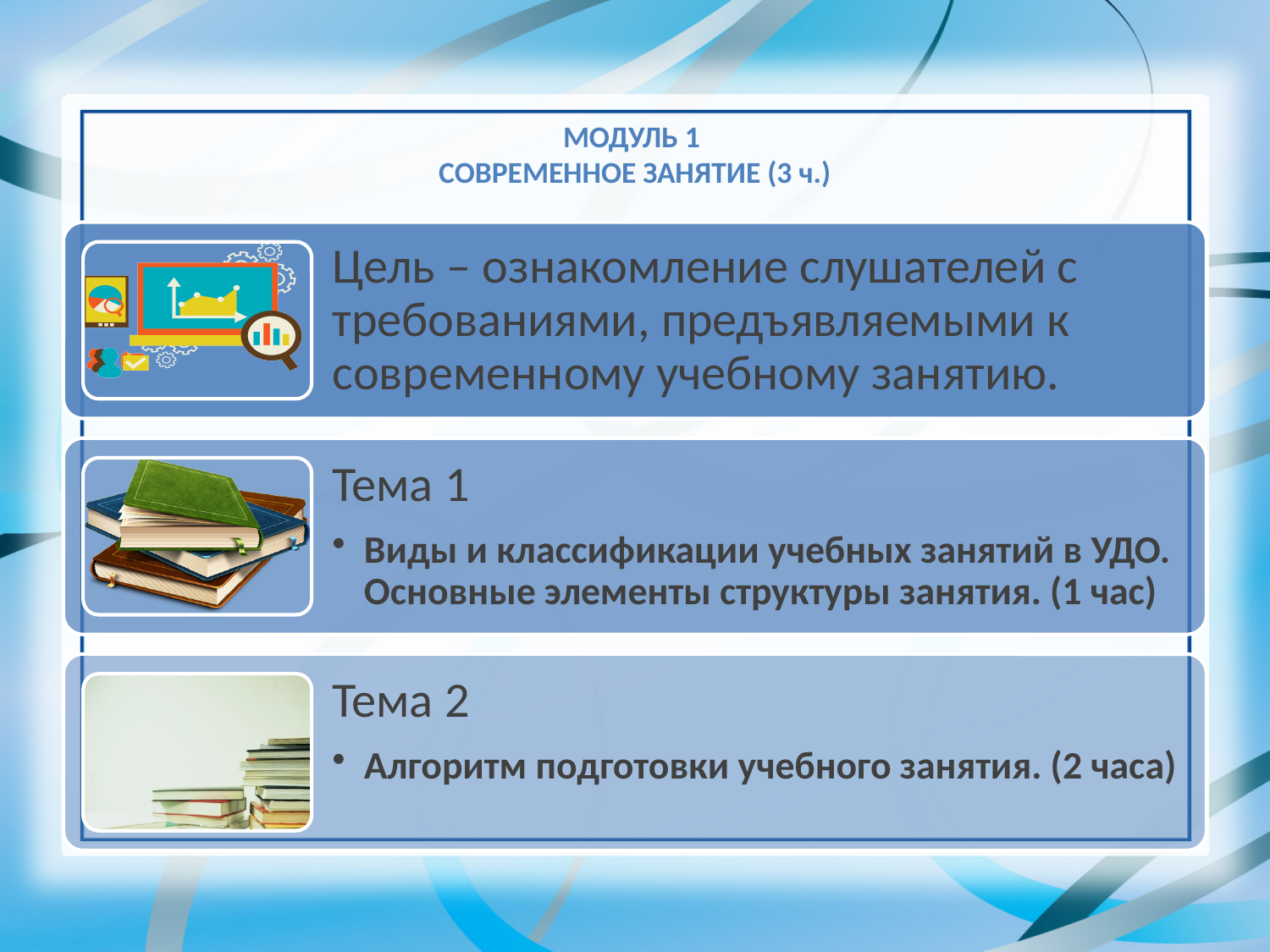

# МОДУЛЬ 1 СОВРЕМЕННОЕ ЗАНЯТИЕ (3 ч.)
Цель – ознакомление слушателей с требованиями, предъявляемыми к современному учебному занятию.
Тема 1
Виды и классификации учебных занятий в УДО. Основные элементы структуры занятия. (1 час)
Тема 2
Алгоритм подготовки учебного занятия. (2 часа)